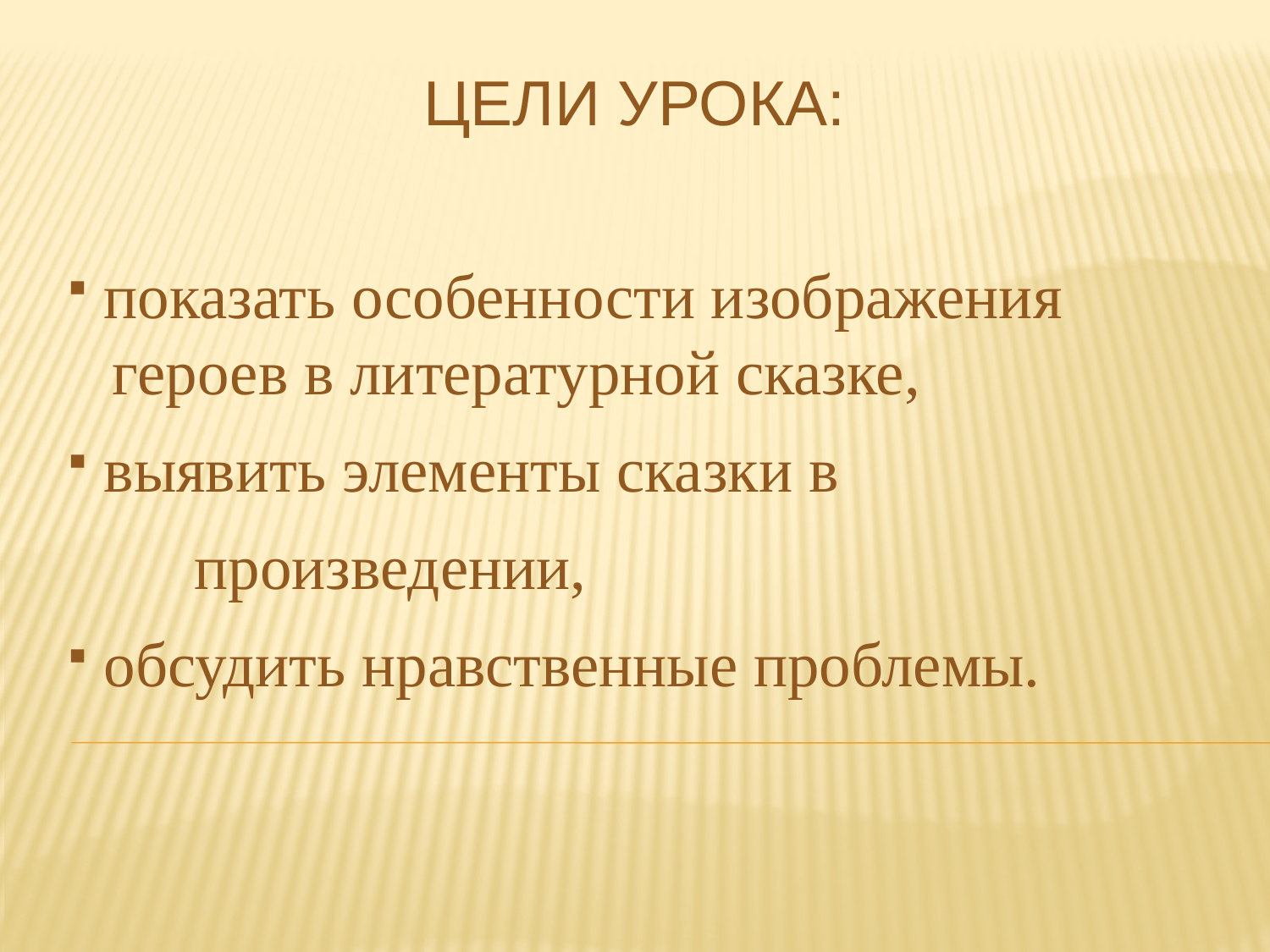

# Цели урока:
 показать особенности изображения     	героев в литературной сказке,
 выявить элементы сказки в
	произведении,
 обсудить нравственные проблемы.